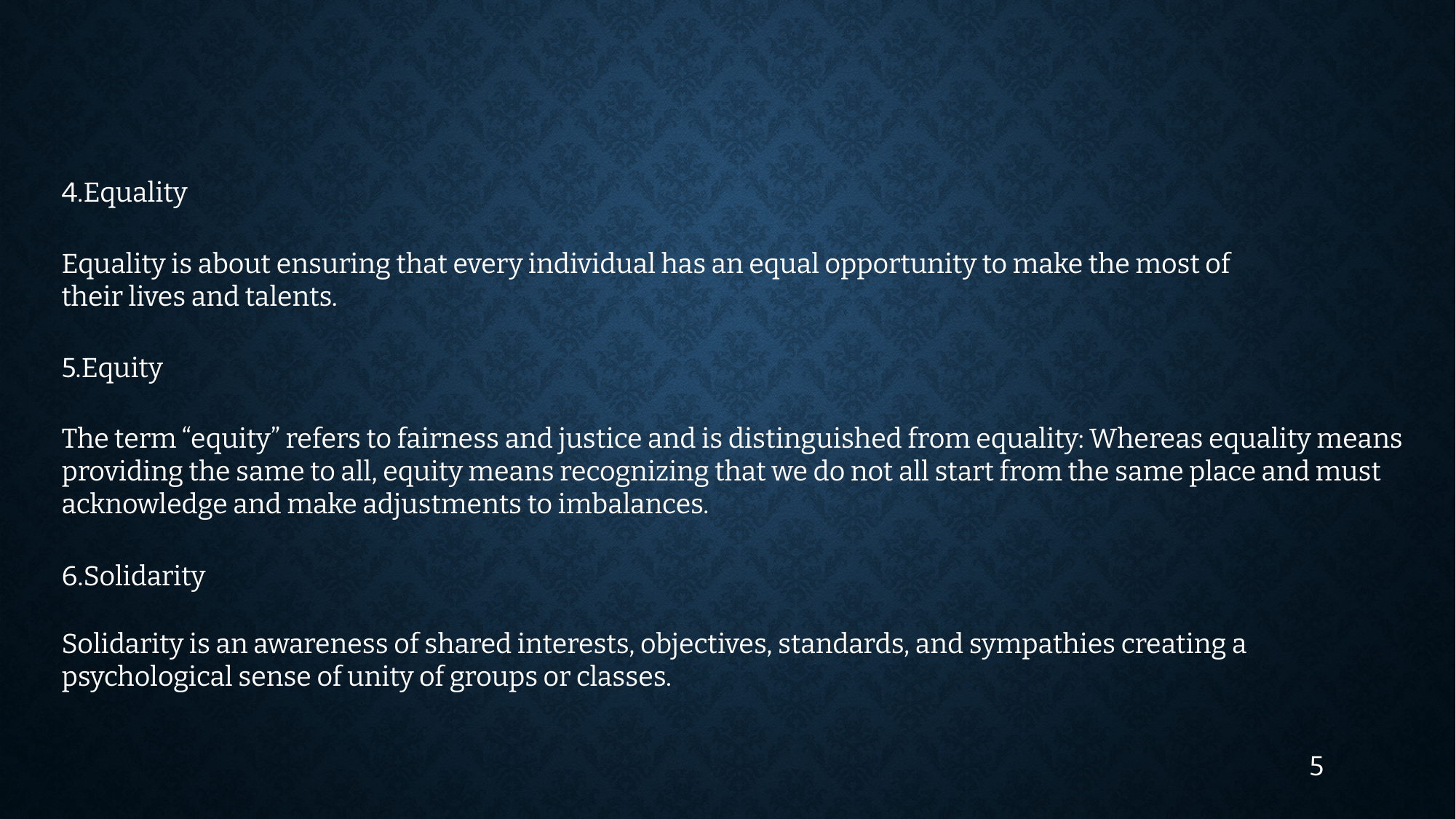

4.Equality
Equality is about ensuring that every individual has an equal opportunity to make the most of their lives and talents.
5.Equity
The term “equity” refers to fairness and justice and is distinguished from equality: Whereas equality means providing the same to all, equity means recognizing that we do not all start from the same place and must acknowledge and make adjustments to imbalances.
6.Solidarity
Solidarity is an awareness of shared interests, objectives, standards, and sympathies creating a psychological sense of unity of groups or classes.
5